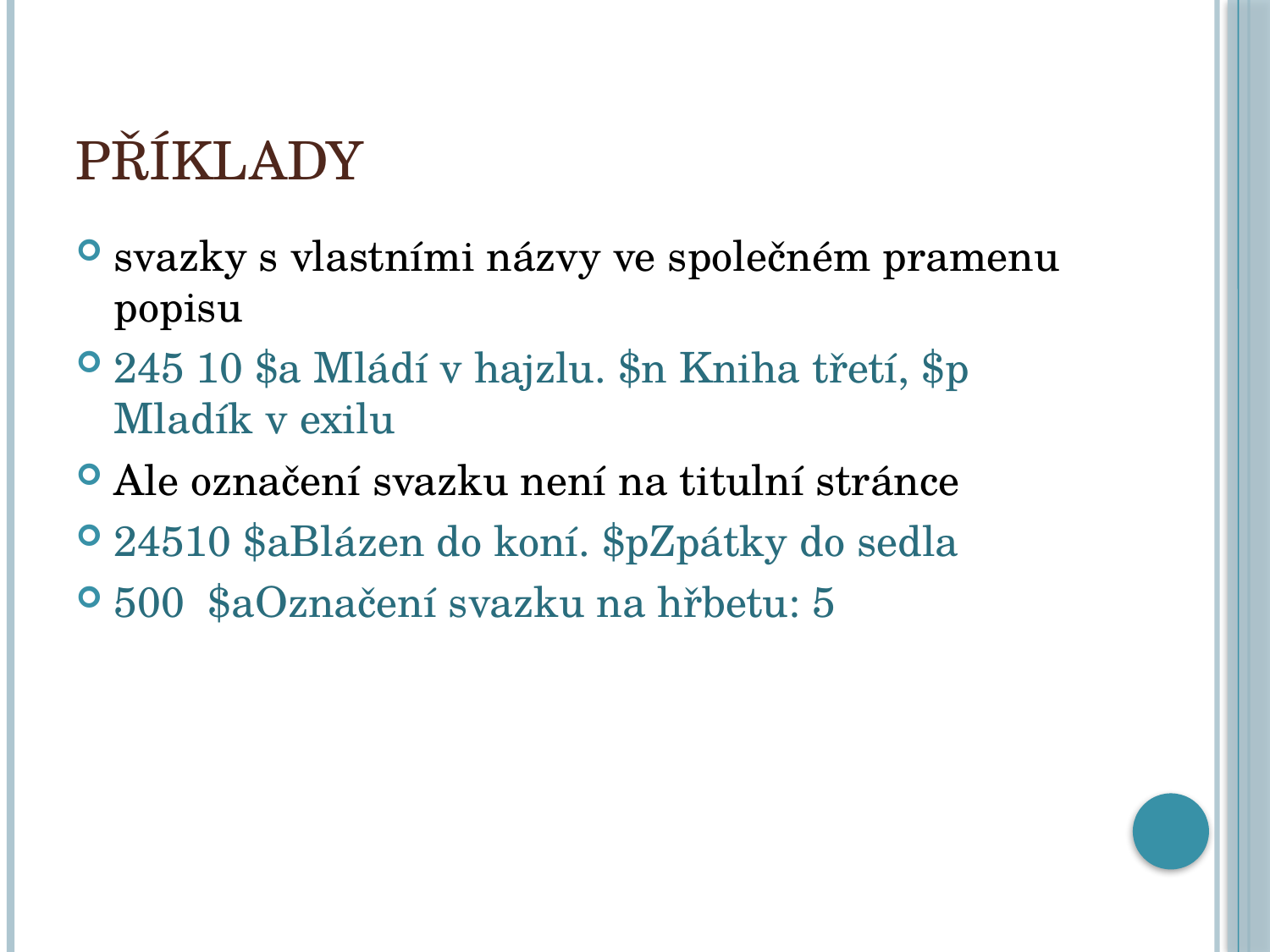

# Příklady
svazky s vlastními názvy ve společném pramenu popisu
245 10 $a Mládí v hajzlu. $n Kniha třetí, $p Mladík v exilu
Ale označení svazku není na titulní stránce
24510 $aBlázen do koní. $pZpátky do sedla
500  $aOznačení svazku na hřbetu: 5